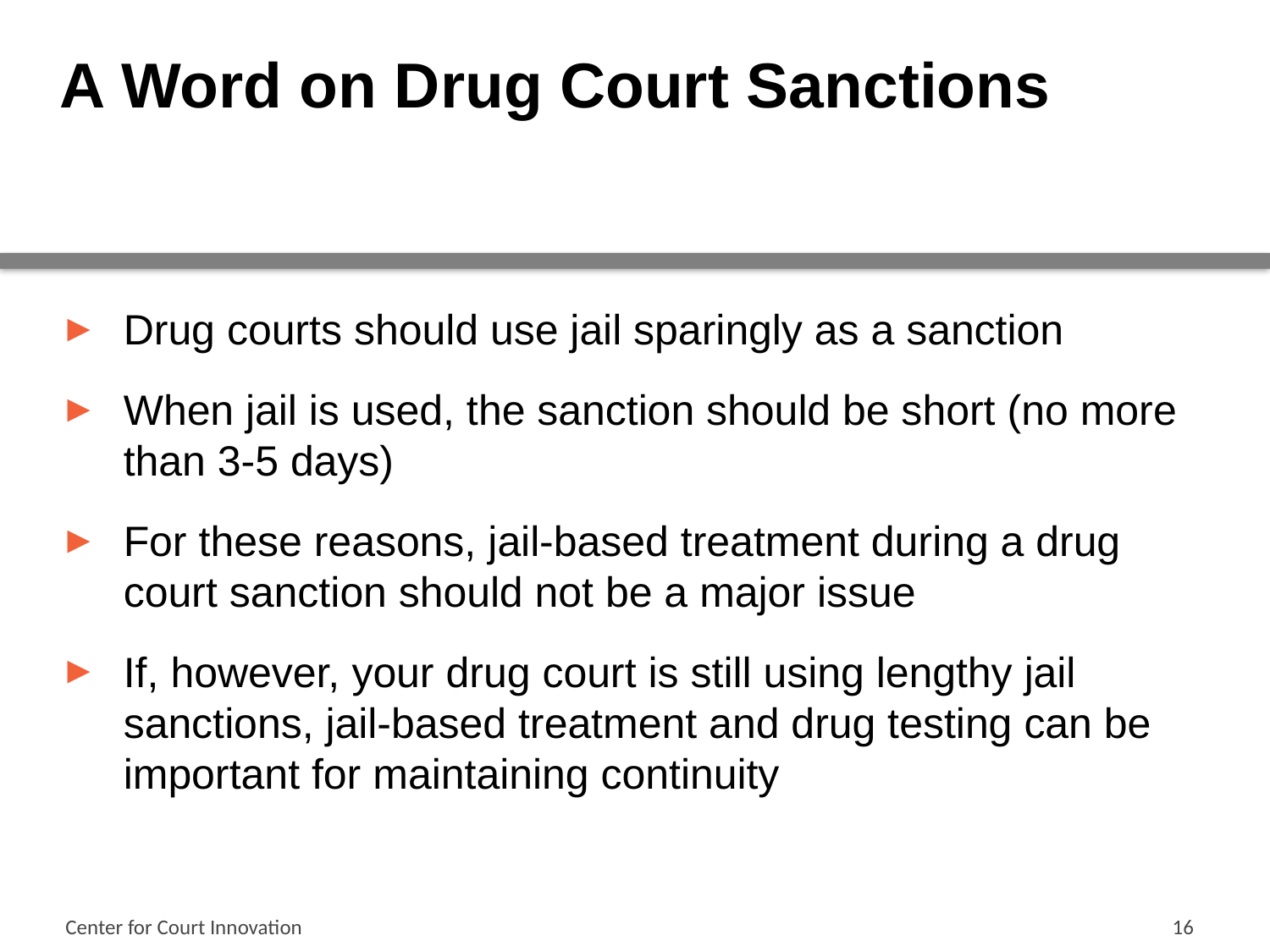

# A Word on Drug Court Sanctions
Drug courts should use jail sparingly as a sanction
When jail is used, the sanction should be short (no more than 3-5 days)
For these reasons, jail-based treatment during a drug court sanction should not be a major issue
If, however, your drug court is still using lengthy jail sanctions, jail-based treatment and drug testing can be important for maintaining continuity
Center for Court Innovation
16